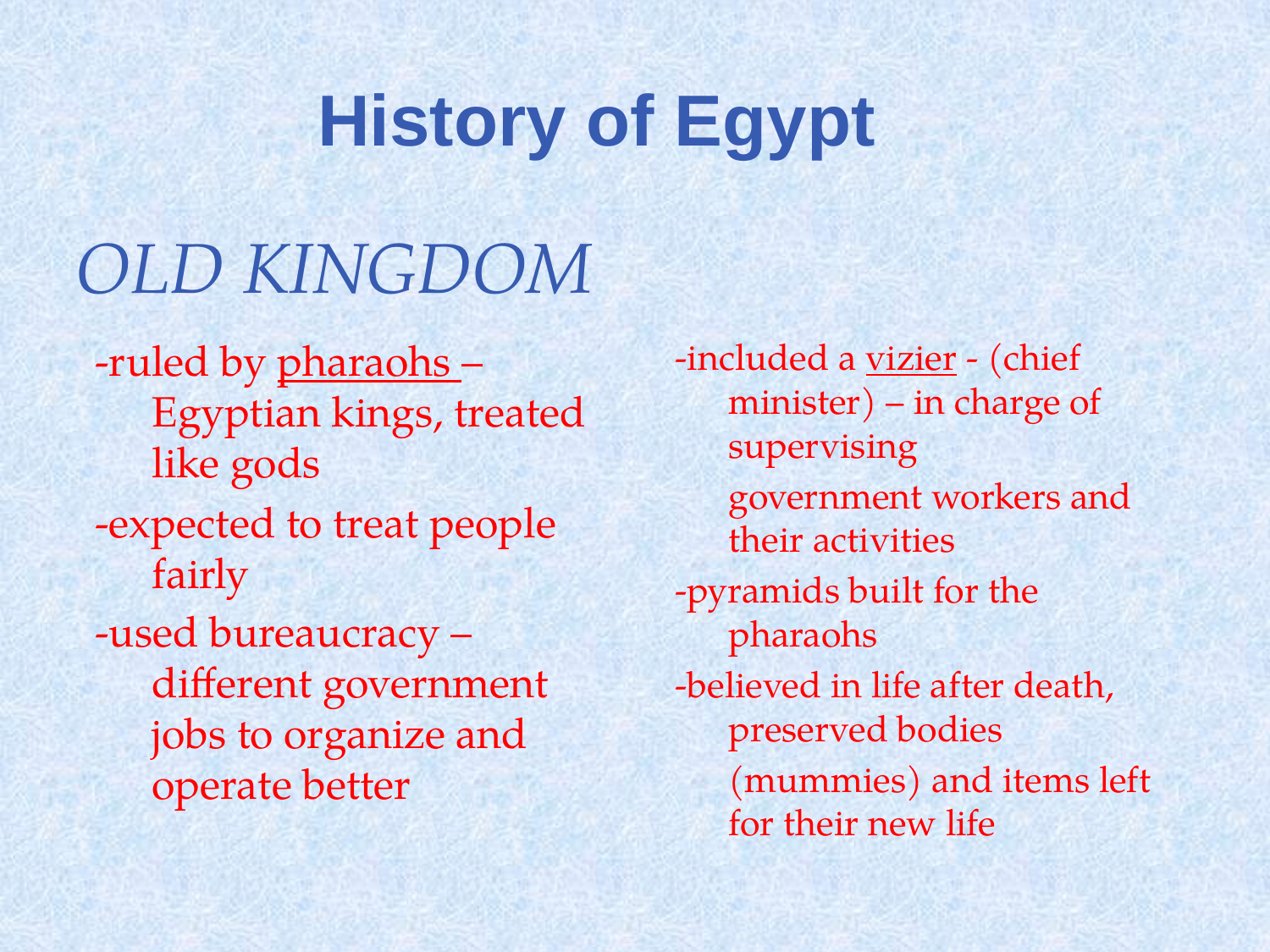

# History of Egypt
Old Kingdom
-ruled by pharaohs –Egyptian kings, treated like gods
-expected to treat people fairly
-used bureaucracy – different government jobs to organize and operate better

-included a vizier - (chief minister) – in charge of supervising
	government workers and their activities
-pyramids built for the pharaohs
-believed in life after death, preserved bodies
	(mummies) and items left for their new life